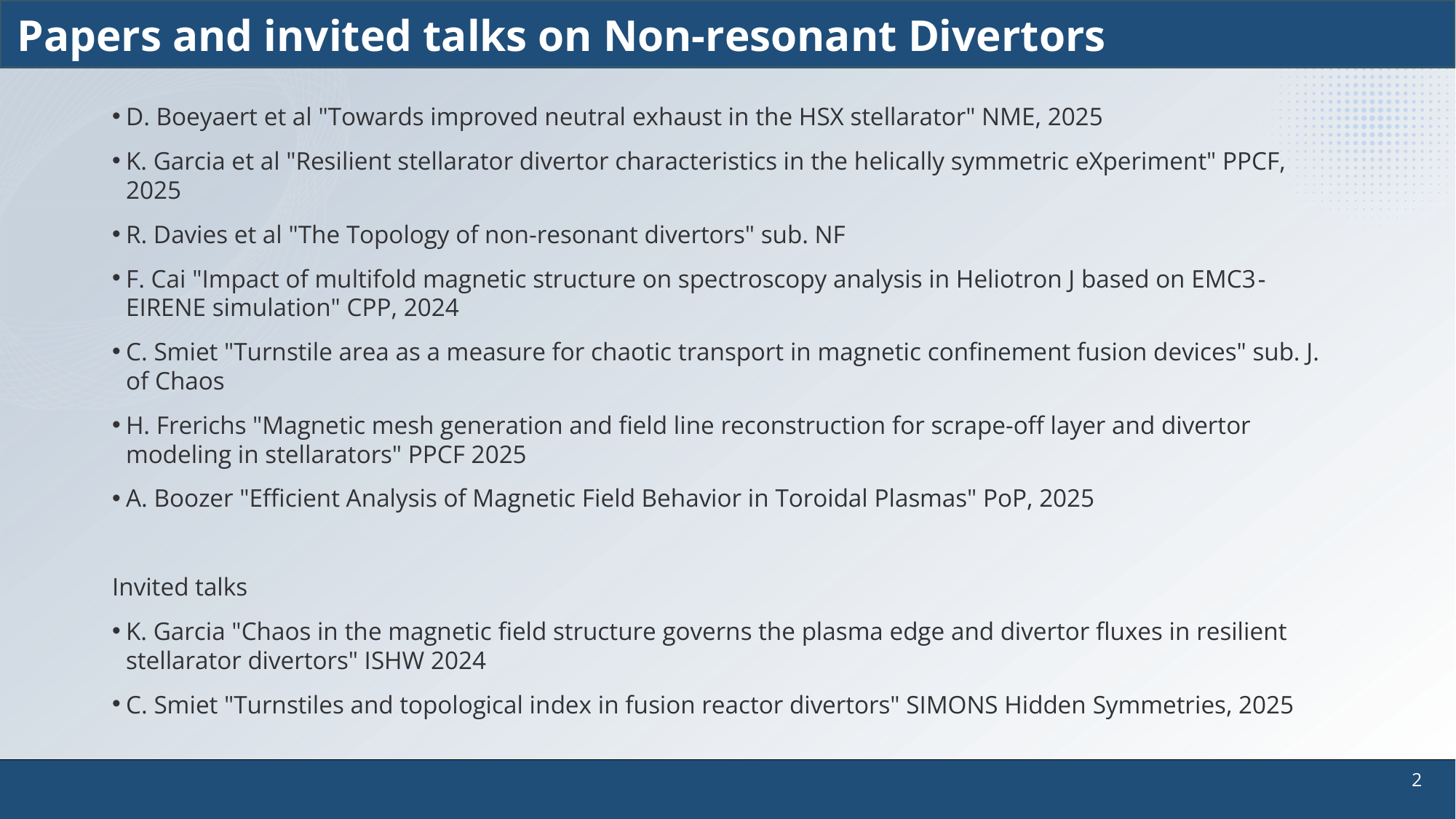

# Papers and invited talks on Non-resonant Divertors
D. Boeyaert et al "Towards improved neutral exhaust in the HSX stellarator" NME, 2025
K. Garcia et al "Resilient stellarator divertor characteristics in the helically symmetric eXperiment" PPCF, 2025
R. Davies et al "The Topology of non-resonant divertors" sub. NF
F. Cai "Impact of multifold magnetic structure on spectroscopy analysis in Heliotron J based on EMC3‐EIRENE simulation" CPP, 2024
C. Smiet "Turnstile area as a measure for chaotic transport in magnetic confinement fusion devices" sub. J. of Chaos
H. Frerichs "Magnetic mesh generation and field line reconstruction for scrape-off layer and divertor modeling in stellarators" PPCF 2025
A. Boozer "Efficient Analysis of Magnetic Field Behavior in Toroidal Plasmas" PoP, 2025

Invited talks
K. Garcia "Chaos in the magnetic field structure governs the plasma edge and divertor fluxes in resilient stellarator divertors" ISHW 2024
C. Smiet "Turnstiles and topological index in fusion reactor divertors" SIMONS Hidden Symmetries, 2025
2